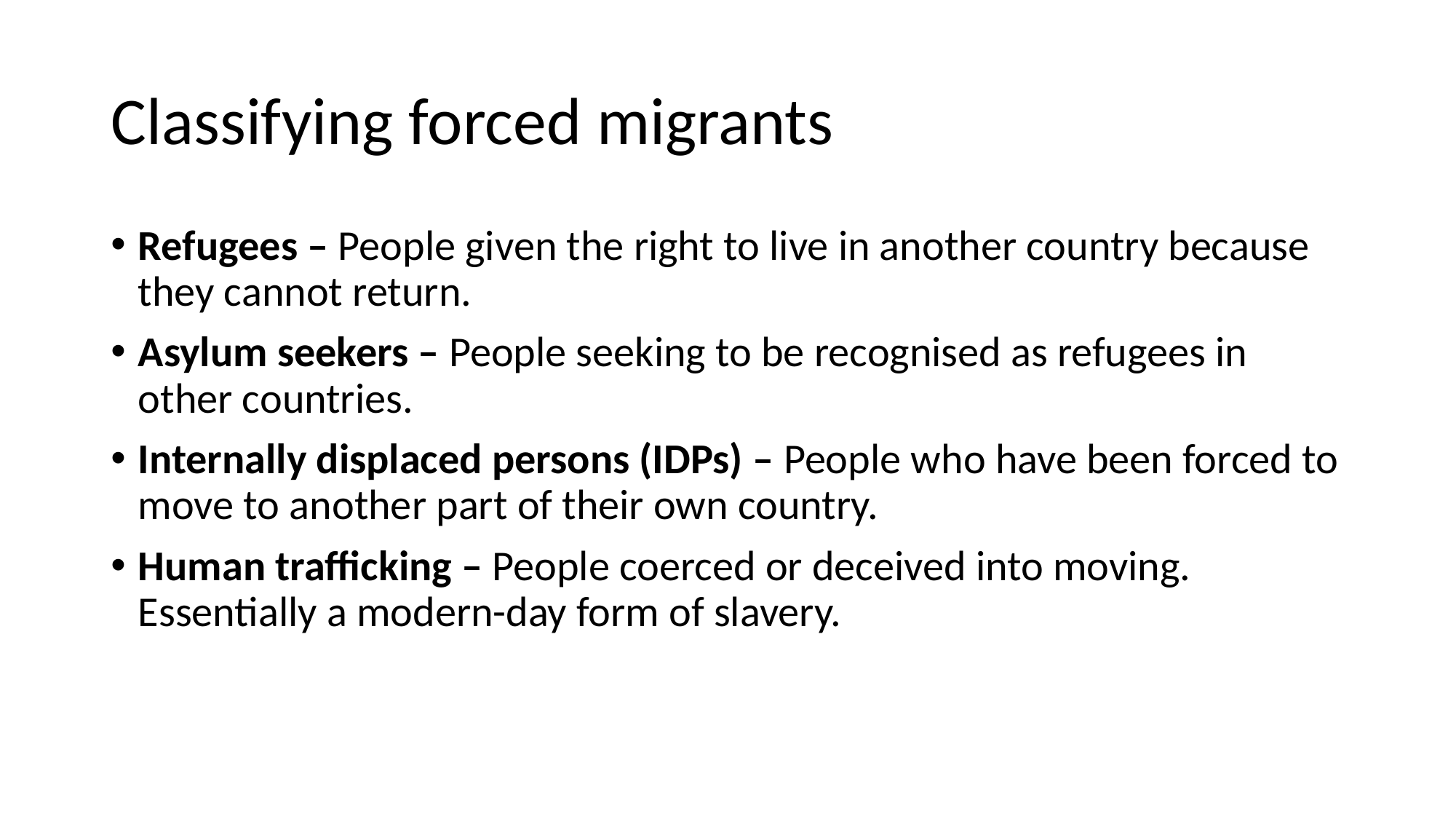

# Classifying forced migrants
Refugees – People given the right to live in another country because they cannot return.
Asylum seekers – People seeking to be recognised as refugees in other countries.
Internally displaced persons (IDPs) – People who have been forced to move to another part of their own country.
Human trafficking – People coerced or deceived into moving. Essentially a modern-day form of slavery.